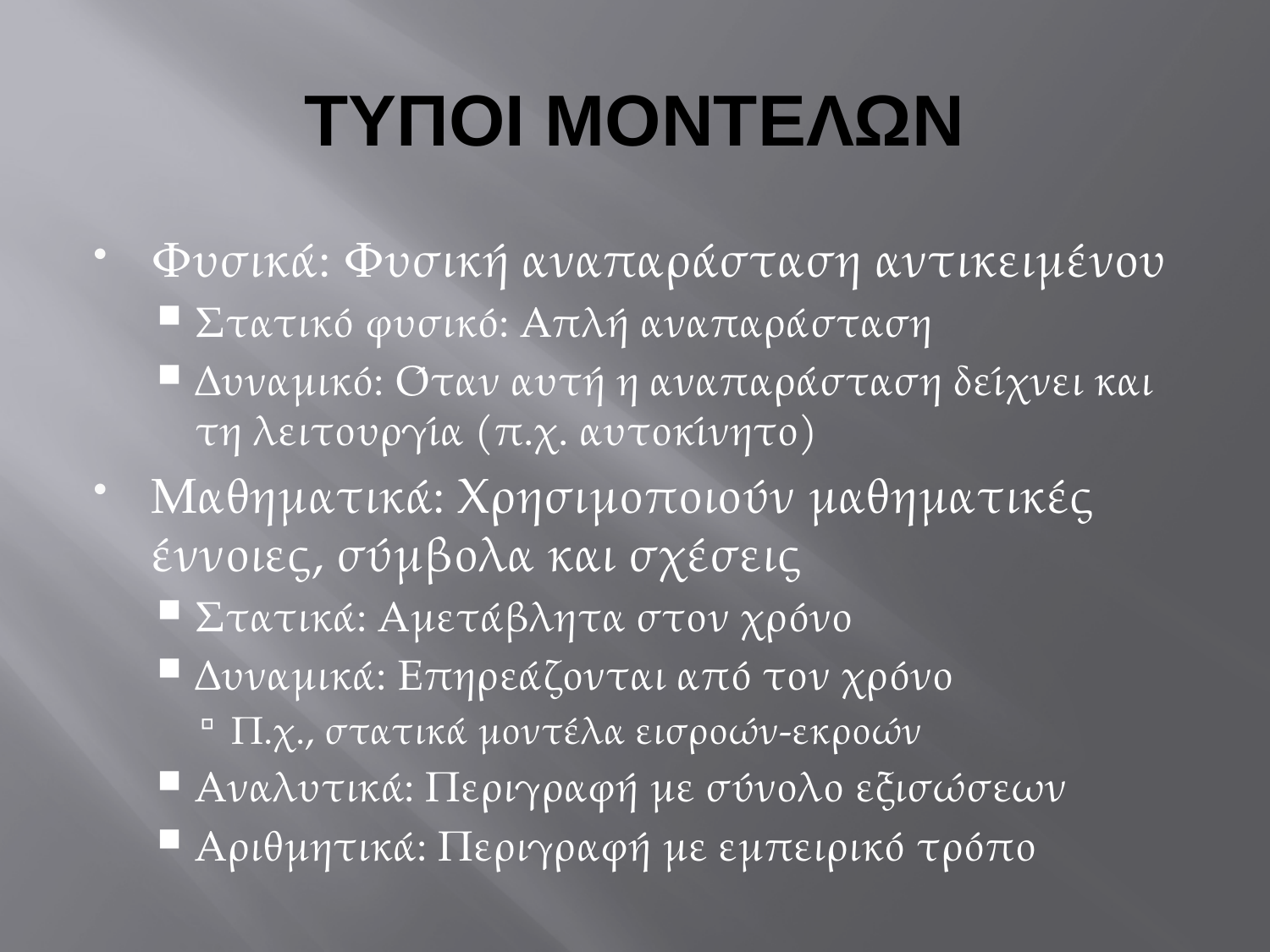

# ΤΥΠΟΙ ΜΟΝΤΕΛΩΝ
Φυσικά: Φυσική αναπαράσταση αντικειμένου
Στατικό φυσικό: Απλή αναπαράσταση
Δυναμικό: Όταν αυτή η αναπαράσταση δείχνει και τη λειτουργία (π.χ. αυτοκίνητο)
Μαθηματικά: Χρησιμοποιούν μαθηματικές έννοιες, σύμβολα και σχέσεις
Στατικά: Αμετάβλητα στον χρόνο
Δυναμικά: Επηρεάζονται από τον χρόνο
Π.χ., στατικά μοντέλα εισροών-εκροών
Αναλυτικά: Περιγραφή με σύνολο εξισώσεων
Αριθμητικά: Περιγραφή με εμπειρικό τρόπο